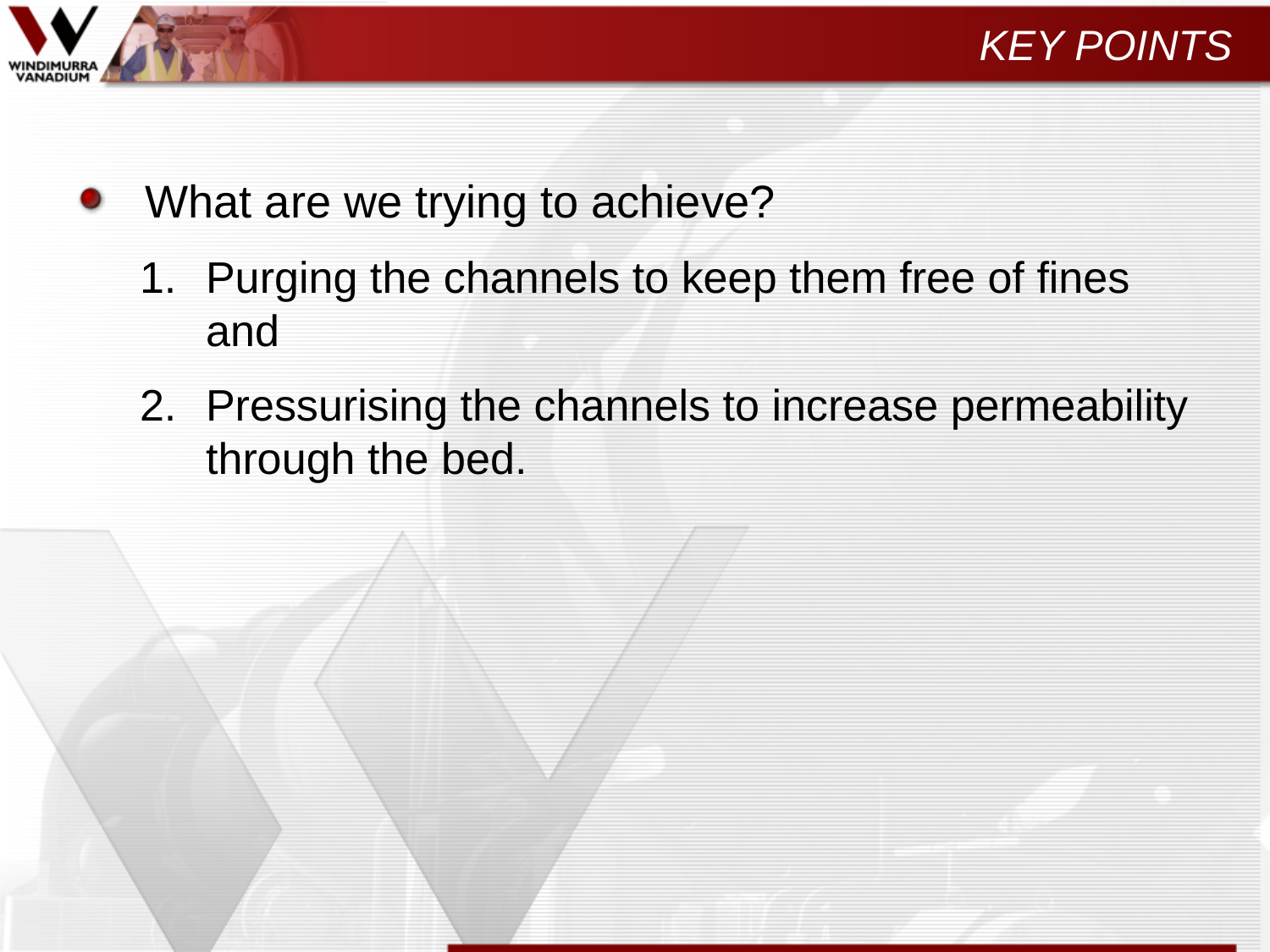

# KEY POINTS
What are we trying to achieve?
Purging the channels to keep them free of fines and
Pressurising the channels to increase permeability through the bed.